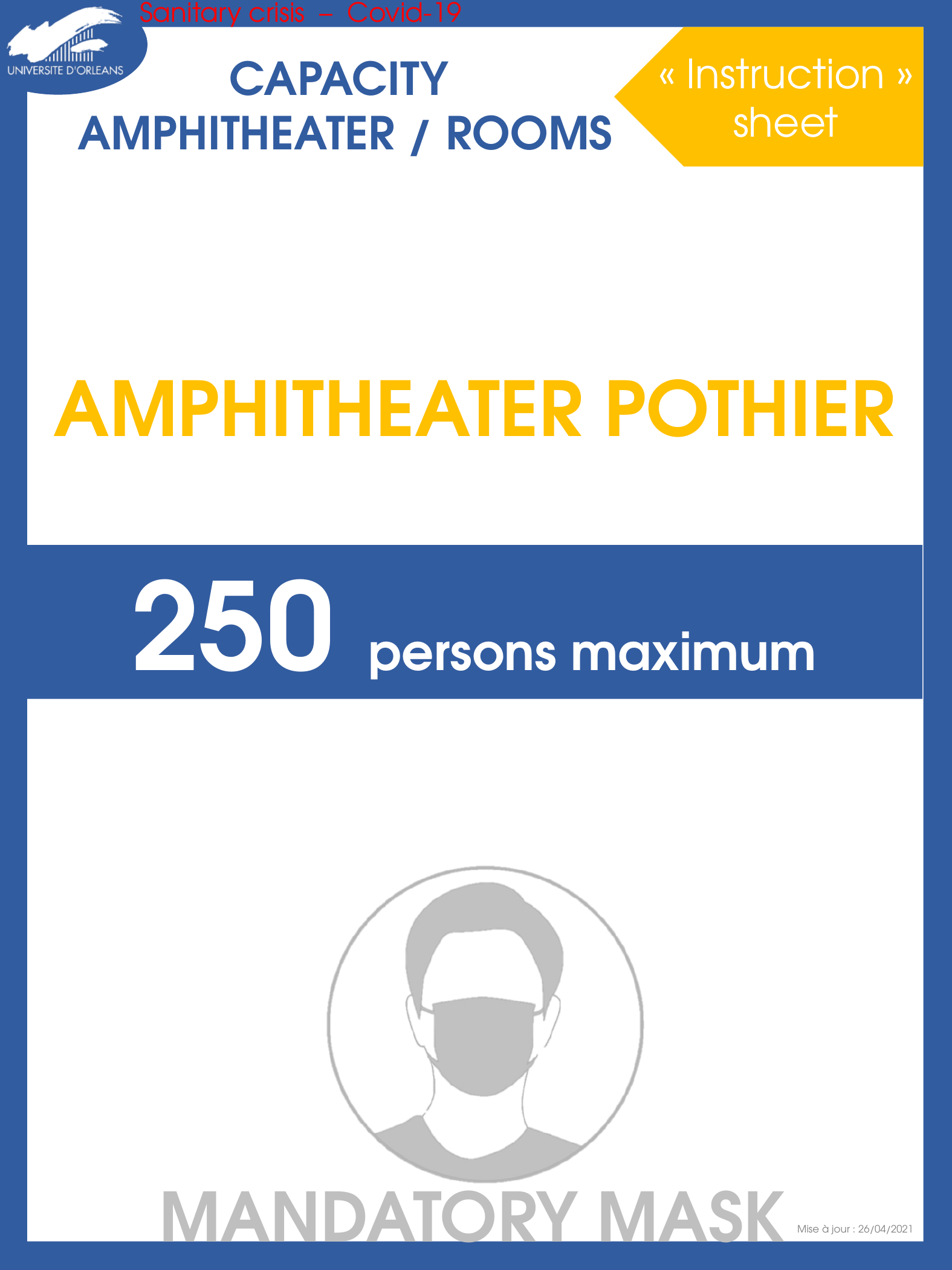

AMPHITHEATER POTHIER
250 persons maximum
Mise à jour : 26/04/2021